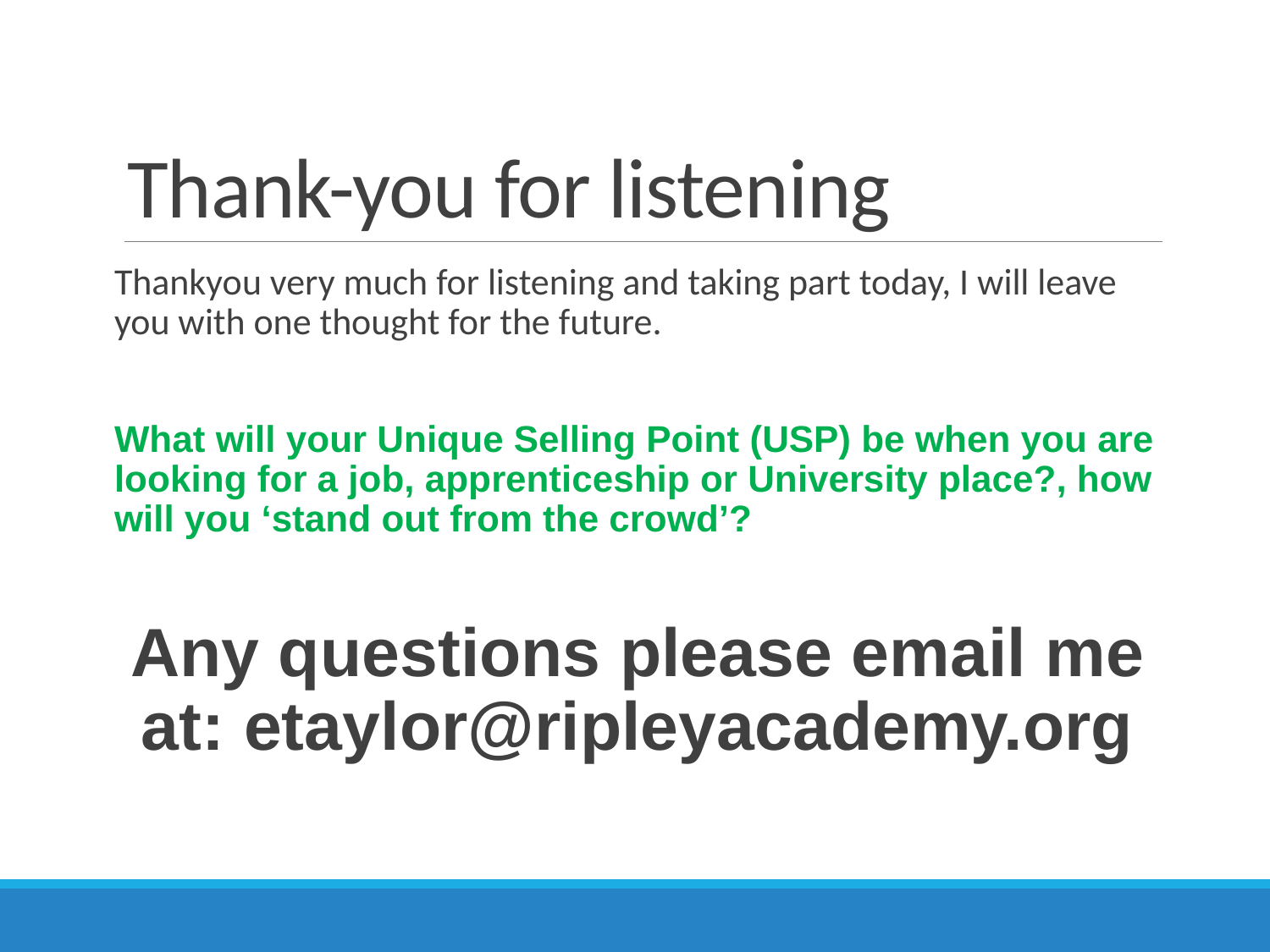

# Thank-you for listening
Thankyou very much for listening and taking part today, I will leave you with one thought for the future.

What will your Unique Selling Point (USP) be when you are looking for a job, apprenticeship or University place?, how will you ‘stand out from the crowd’?

Any questions please email me at: etaylor@ripleyacademy.org